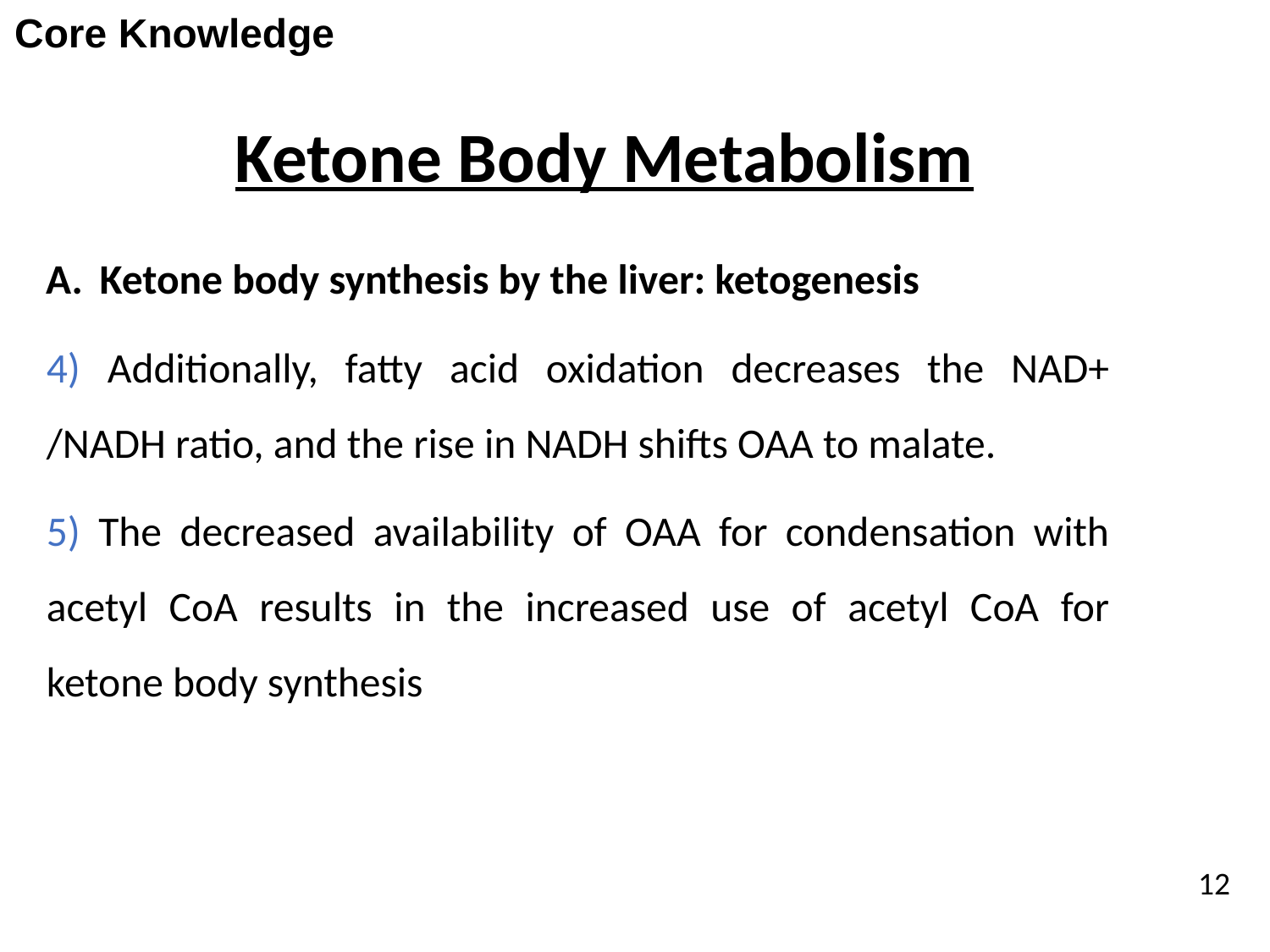

Core Knowledge
Ketone Body Metabolism
Ketone body synthesis by the liver: ketogenesis
4) Additionally, fatty acid oxidation decreases the NAD+ /NADH ratio, and the rise in NADH shifts OAA to malate.
5) The decreased availability of OAA for condensation with acetyl CoA results in the increased use of acetyl CoA for ketone body synthesis
12